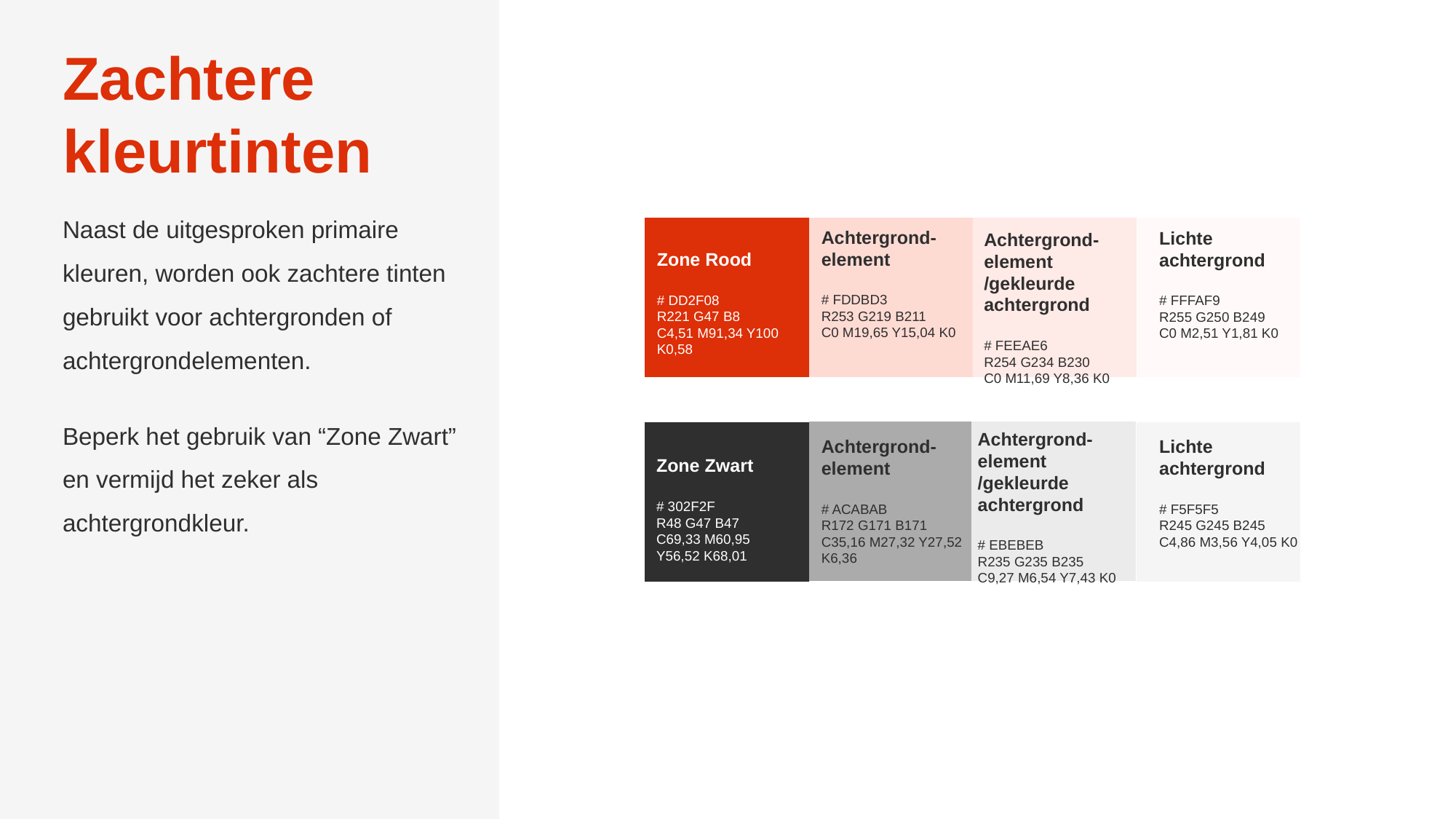

Zachtere
kleurtinten

Naast de uitgesproken primaire kleuren, worden ook zachtere tinten gebruikt voor achtergronden of achtergrondelementen.

Achtergrond- element

# FDDBD3
R253 G219 B211
C0 M19,65 Y15,04 K0
Lichte
achtergrond

# FFFAF9
R255 G250 B249
C0 M2,51 Y1,81 K0
Achtergrond-element /gekleurde achtergrond

# FEEAE6
R254 G234 B230
C0 M11,69 Y8,36 K0
Zone Rood

# DD2F08
R221 G47 B8
C4,51 M91,34 Y100 K0,58

Beperk het gebruik van “Zone Zwart” en vermijd het zeker als achtergrondkleur.
Achtergrond-element /gekleurde achtergrond

# EBEBEB
R235 G235 B235
C9,27 M6,54 Y7,43 K0

Achtergrond- element

# ACABAB
R172 G171 B171
C35,16 M27,32 Y27,52 K6,36
Lichte
achtergrond

# F5F5F5
R245 G245 B245
C4,86 M3,56 Y4,05 K0
Zone Zwart

# 302F2F
R48 G47 B47
C69,33 M60,95 Y56,52 K68,01
Zwart

# 1D1D1B
R29 G29 B27
C0 M0 Y0 K100